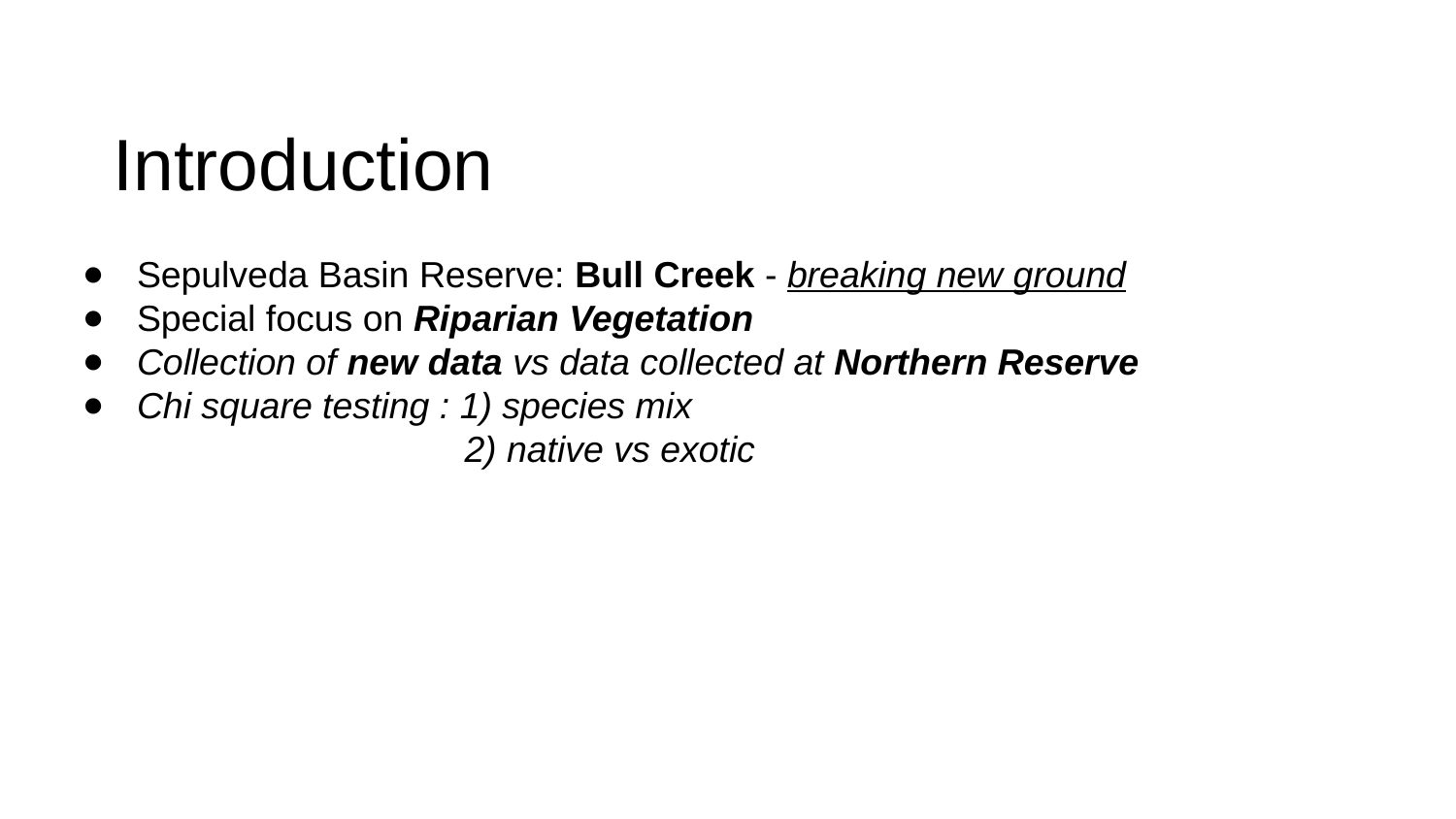

# Introduction
Sepulveda Basin Reserve: Bull Creek - breaking new ground
Special focus on Riparian Vegetation
Collection of new data vs data collected at Northern Reserve
Chi square testing : 1) species mix
                         2) native vs exotic